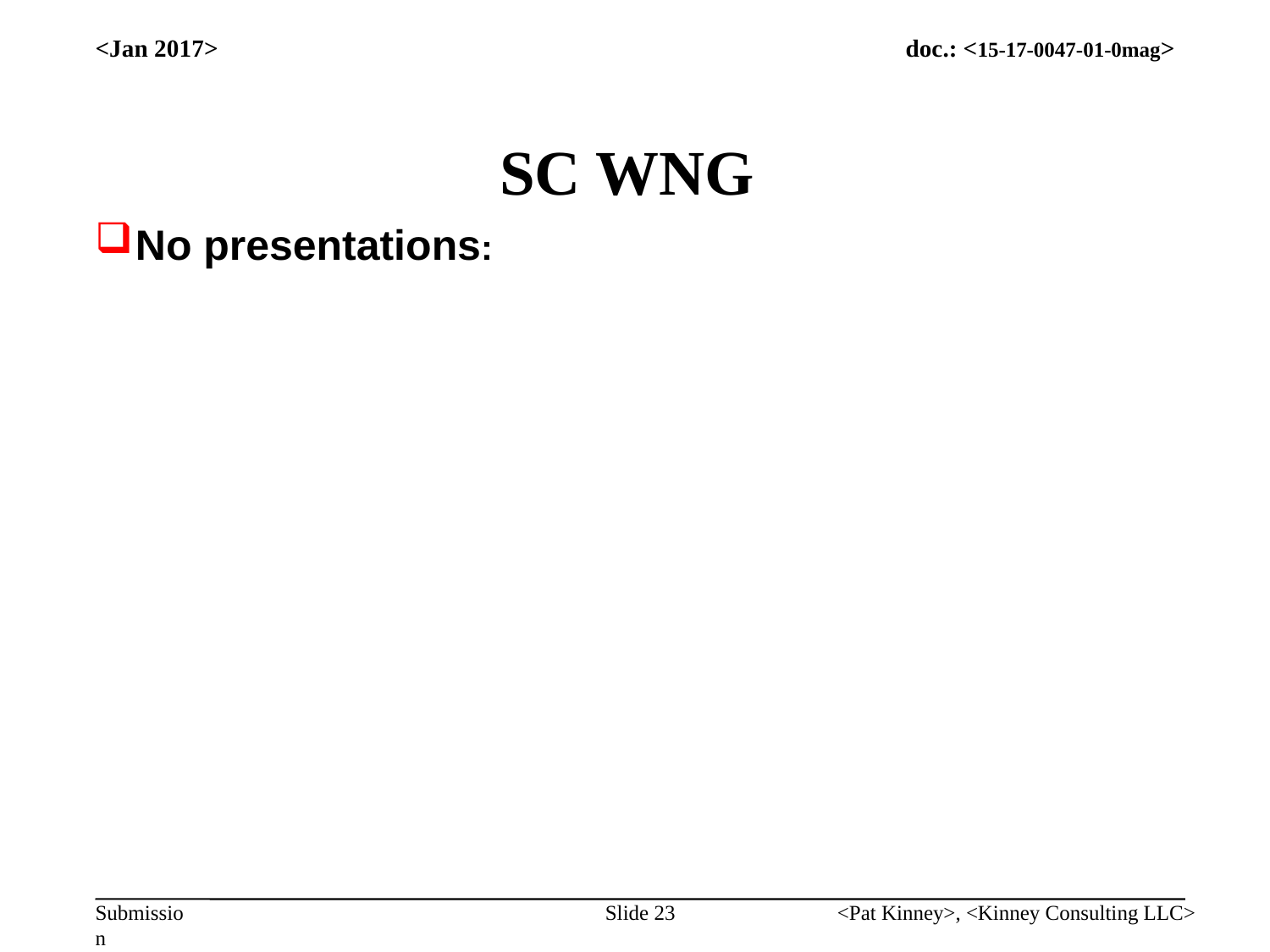

<Jan 2017>
# SC WNG
No presentations:
Slide 23
<Pat Kinney>, <Kinney Consulting LLC>